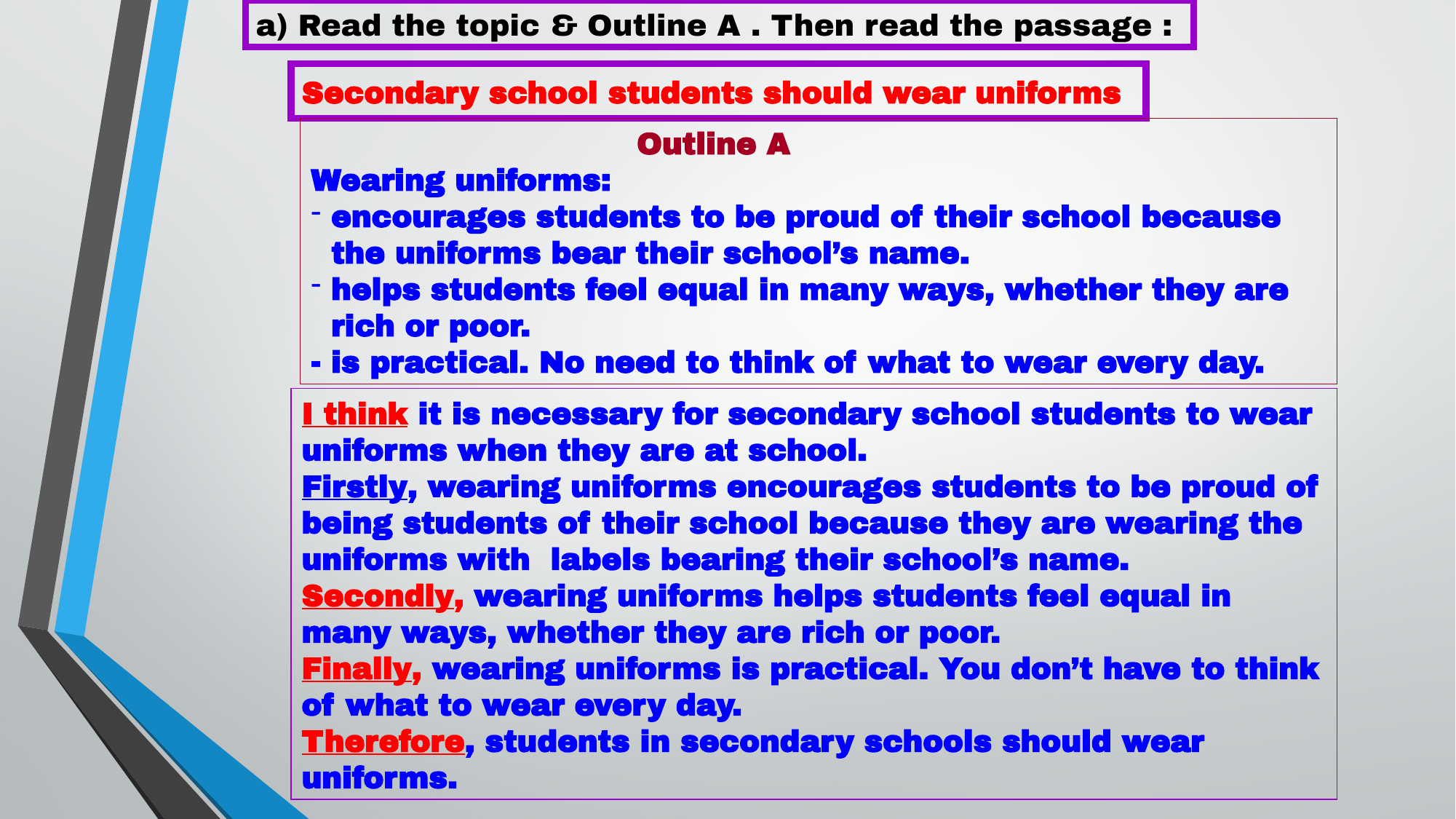

a) Read the topic & Outline A . Then read the passage :
Secondary school students should wear uniforms
                                Outline A
Wearing uniforms:
 encourages students to be proud of their school because
  the uniforms bear their school’s name.
 helps students feel equal in many ways, whether they are
  rich or poor.
- is practical. No need to think of what to wear every day.
I think it is necessary for secondary school students to wear uniforms when they are at school.
Firstly, wearing uniforms encourages students to be proud of being students of their school because they are wearing the uniforms with  labels bearing their school’s name.
Secondly, wearing uniforms helps students feel equal in many ways, whether they are rich or poor.
Finally, wearing uniforms is practical. You don’t have to think of what to wear every day.
Therefore, students in secondary schools should wear uniforms.